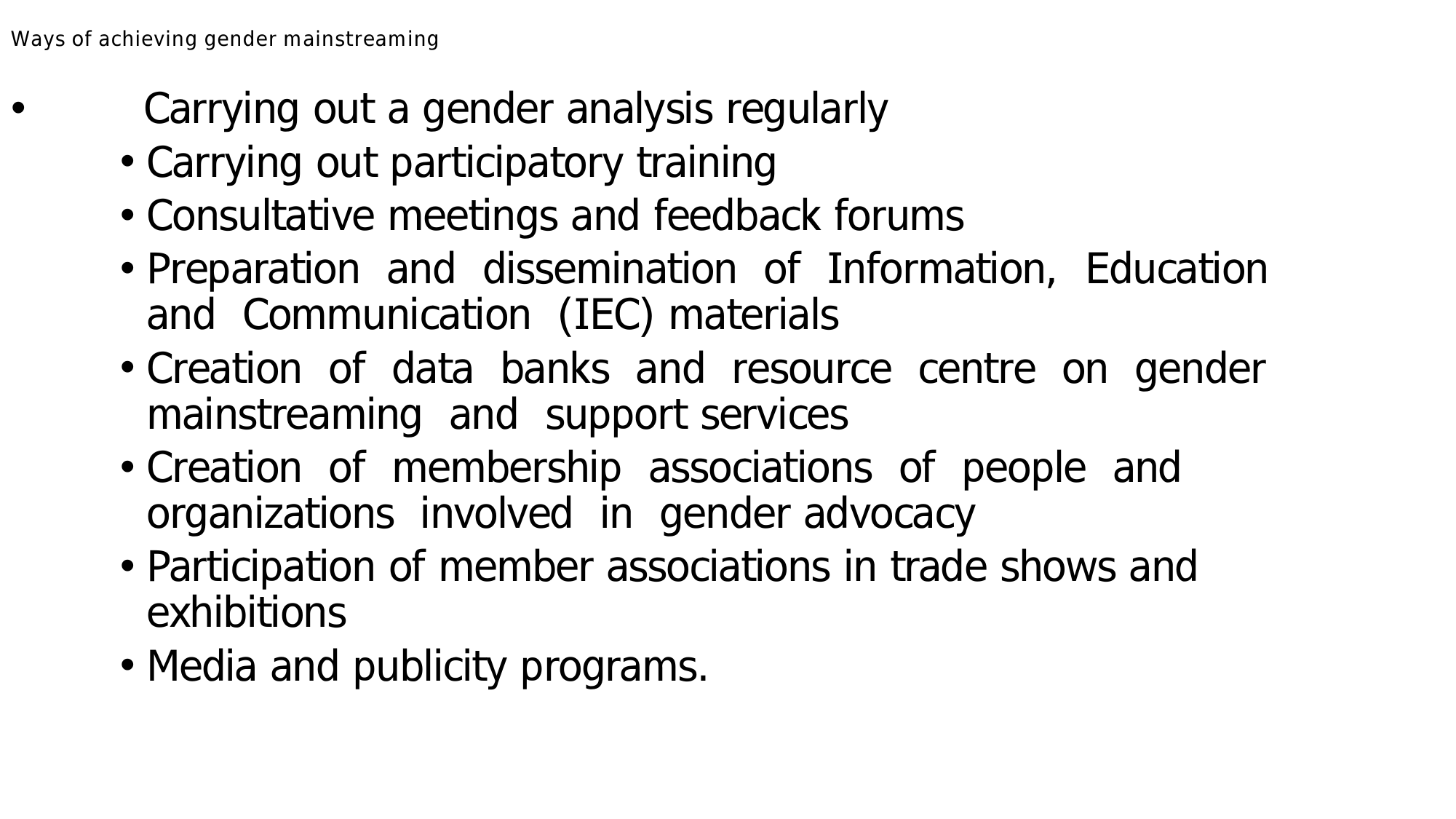

# Ways of achieving gender mainstreaming
        Carrying out a gender analysis regularly
Carrying out participatory training
Consultative meetings and feedback forums
Preparation  and  dissemination  of  Information,  Education  and  Communication  (IEC) materials
Creation  of  data  banks  and  resource  centre  on  gender  mainstreaming  and  support services
Creation  of  membership  associations  of  people  and  organizations  involved  in  gender advocacy
Participation of member associations in trade shows and exhibitions
Media and publicity programs.